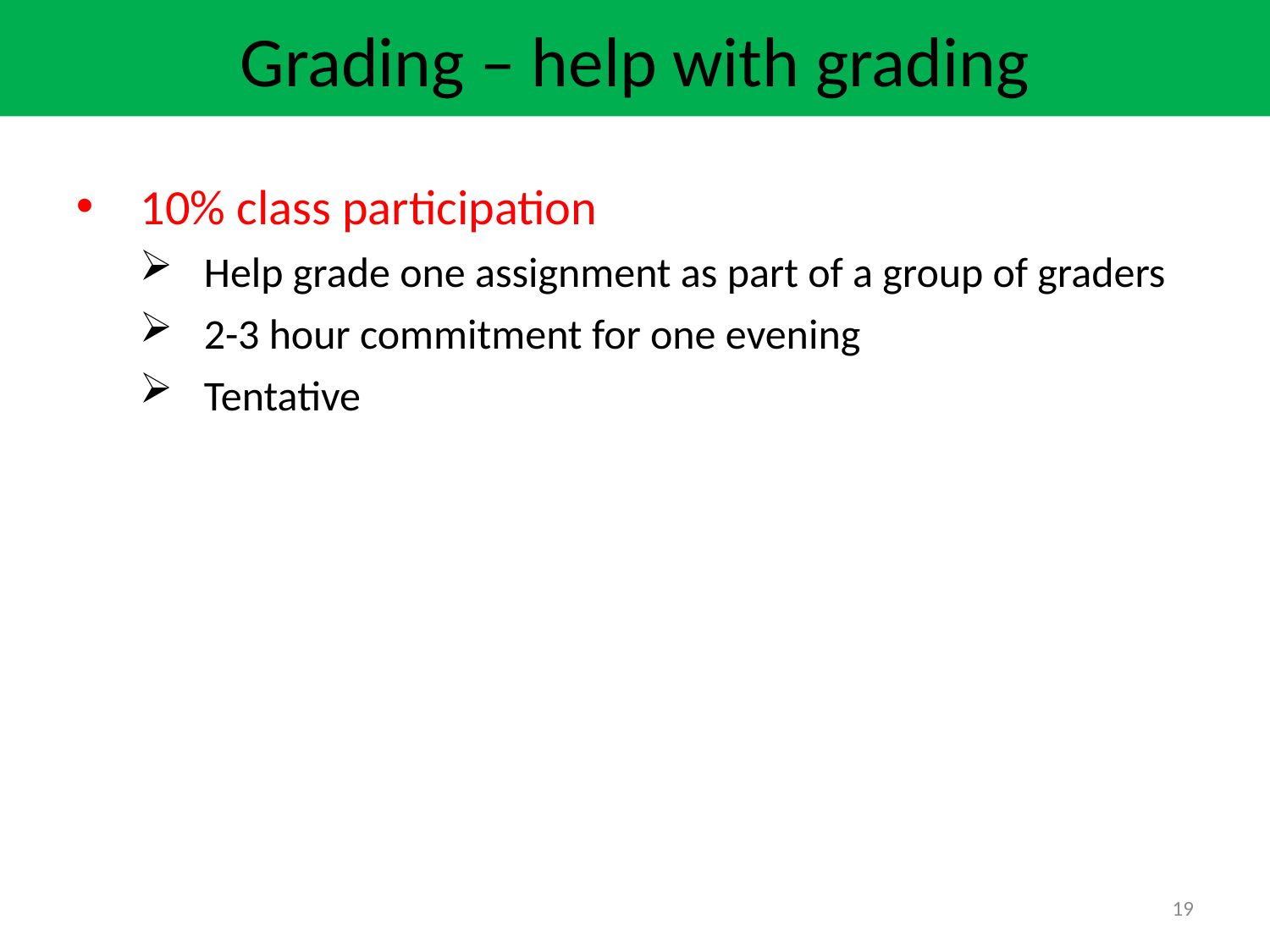

Grading – help with grading
10% class participation
Help grade one assignment as part of a group of graders
2-3 hour commitment for one evening
Tentative
19